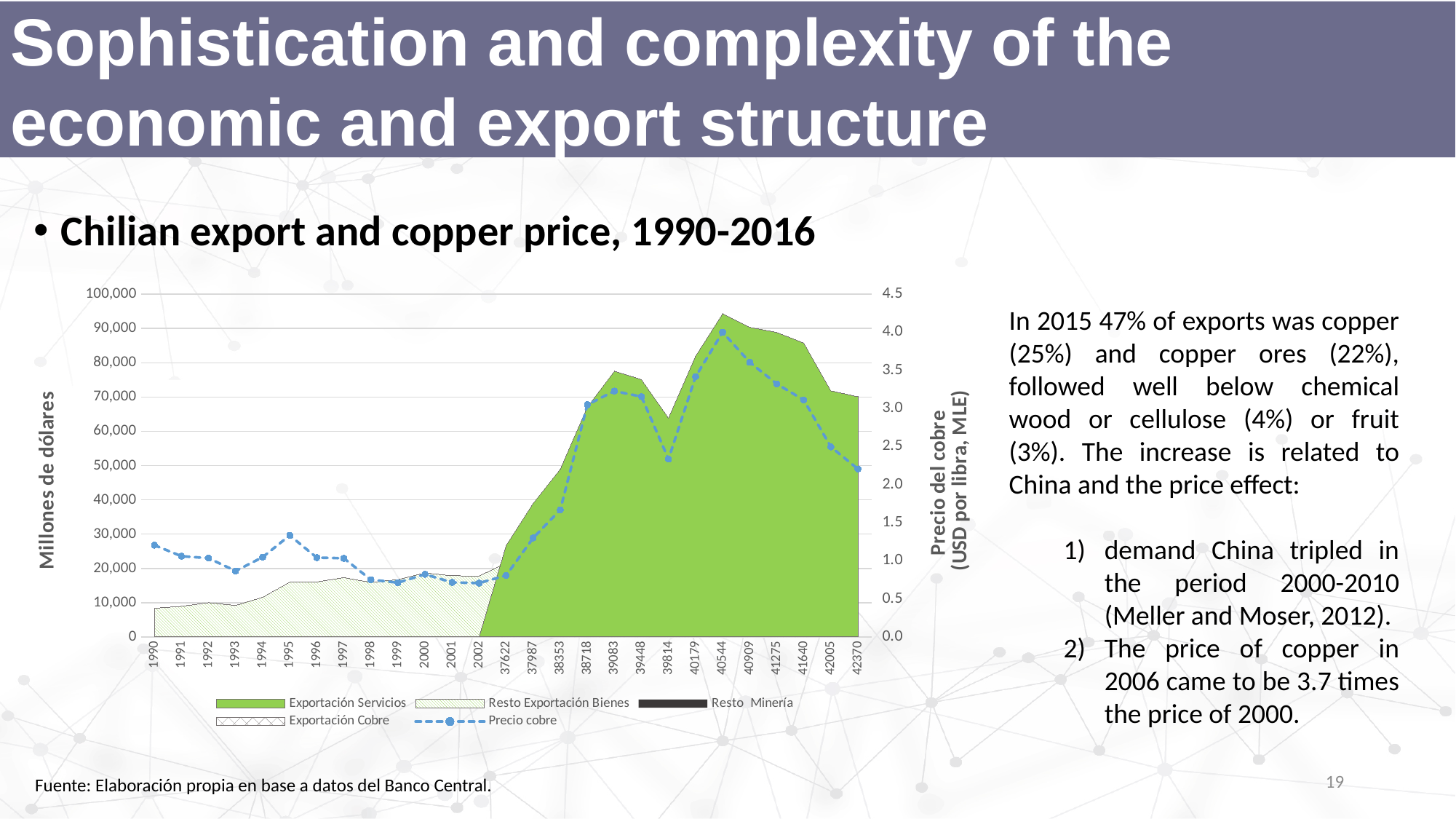

Sophistication and complexity of the economic and export structure
Chilian export and copper price, 1990-2016

### Chart

| Category | Exportación Servicios | Resto Exportación Bienes | Resto  Minería | Exportación Cobre | Precio cobre |
|---|---|---|---|---|---|
| 1990.0 | None | 8372.7 | 4639.5 | 3810.2 | 1.205 |
| 1991.0 | None | 8941.5 | 4412.0 | 3617.3 | 1.06 |
| 1992.0 | None | 10007.4 | 4723.5 | 3886.0 | 1.03416666666667 |
| 1993.0 | None | 9198.7 | 3976.0 | 3247.8 | 0.865833333333333 |
| 1994.0 | None | 11604.1 | 5191.5 | 4242.0 | 1.0475 |
| 1995.0 | None | 16024.2 | 7850.1 | 6487.1 | 1.33333333333333 |
| 1996.0 | None | 16052.3 | 6843.3 | 6028.6 | 1.04166666666667 |
| 1997.0 | None | 17325.5 | 7486.0 | 6646.6 | 1.0325 |
| 1998.0 | None | 15912.9 | 6051.9 | 5197.400000000001 | 0.75125 |
| 1999.0 | None | 16734.59999999999 | 6777.8 | 6026.4 | 0.713333333333333 |
| 2000.0 | None | 18679.2 | 8020.7 | 7284.7 | 0.82258270585745 |
| 2001.0 | None | 17839.7 | 7256.4 | 6536.7 | 0.715906513653271 |
| 2002.0 | None | 17792.5 | 7120.2 | 6323.2 | 0.70737397562672 |
| 37622.0 | 26728.13024301111 | 21650.9068978466 | 8789.30303588285 | 8011.158615490001 | 0.807015255979921 |
| 37987.0 | 39052.60817642166 | 33025.40700393 | 16720.5801864441 | 15416.52606966 | 1.29995690828268 |
| 38353.0 | 48965.74207249723 | 41973.99248489999 | 21997.9571393235 | 19949.30784586 | 1.66873128912274 |
| 38718.0 | 67117.04278829844 | 59380.159233432 | 36456.2055885224 | 34086.7169633892 | 3.04914081163628 |
| 39083.0 | 77583.639412993 | 68561.36448372954 | 42445.06535328928 | 39203.53776677597 | 3.22894175814207 |
| 39448.0 | 75124.0296166047 | 64510.14278513278 | 34292.5366166511 | 31754.65965380269 | 3.15516647010796 |
| 39814.0 | 63904.28243423565 | 55462.67148129667 | 31877.13777617697 | 29695.1927658009 | 2.335905606459216 |
| 40179.0 | 81955.505335345 | 71108.52887577865 | 44551.8517881839 | 41360.8725615024 | 3.41775378753515 |
| 40544.0 | 94349.665630582 | 81437.84385457625 | 49083.4888861331 | 44669.9708323958 | 4.001174816293196 |
| 40909.0 | 90332.3596826781 | 78062.9902168251 | 46260.3888720248 | 41954.63445760019 | 3.60607290816172 |
| 41275.0 | 88886.6852227328 | 76769.93714834657 | 43700.26847077365 | 39946.2919333762 | 3.32312702228673 |
| 41640.0 | 85779.24587469242 | 75121.7617569003 | 40437.4825673224 | 37317.43763729 | 3.11153308234298 |
| 42005.0 | 71819.58392100118 | 62183.14705683428 | 32470.4232520062 | 30097.3347377885 | 2.49554794520548 |
| 42370.0 | 70097.61654677853 | 60597.33741925501 | 30871.1411901938 | 28091.016474 | 2.205944389004808 |
In 2015 47% of exports was copper (25%) and copper ores (22%), followed well below chemical wood or cellulose (4%) or fruit (3%). The increase is related to China and the price effect:

demand China tripled in the period 2000-2010 (Meller and Moser, 2012).
The price of copper in 2006 came to be 3.7 times the price of 2000.
19
Fuente: Elaboración propia en base a datos del Banco Central.